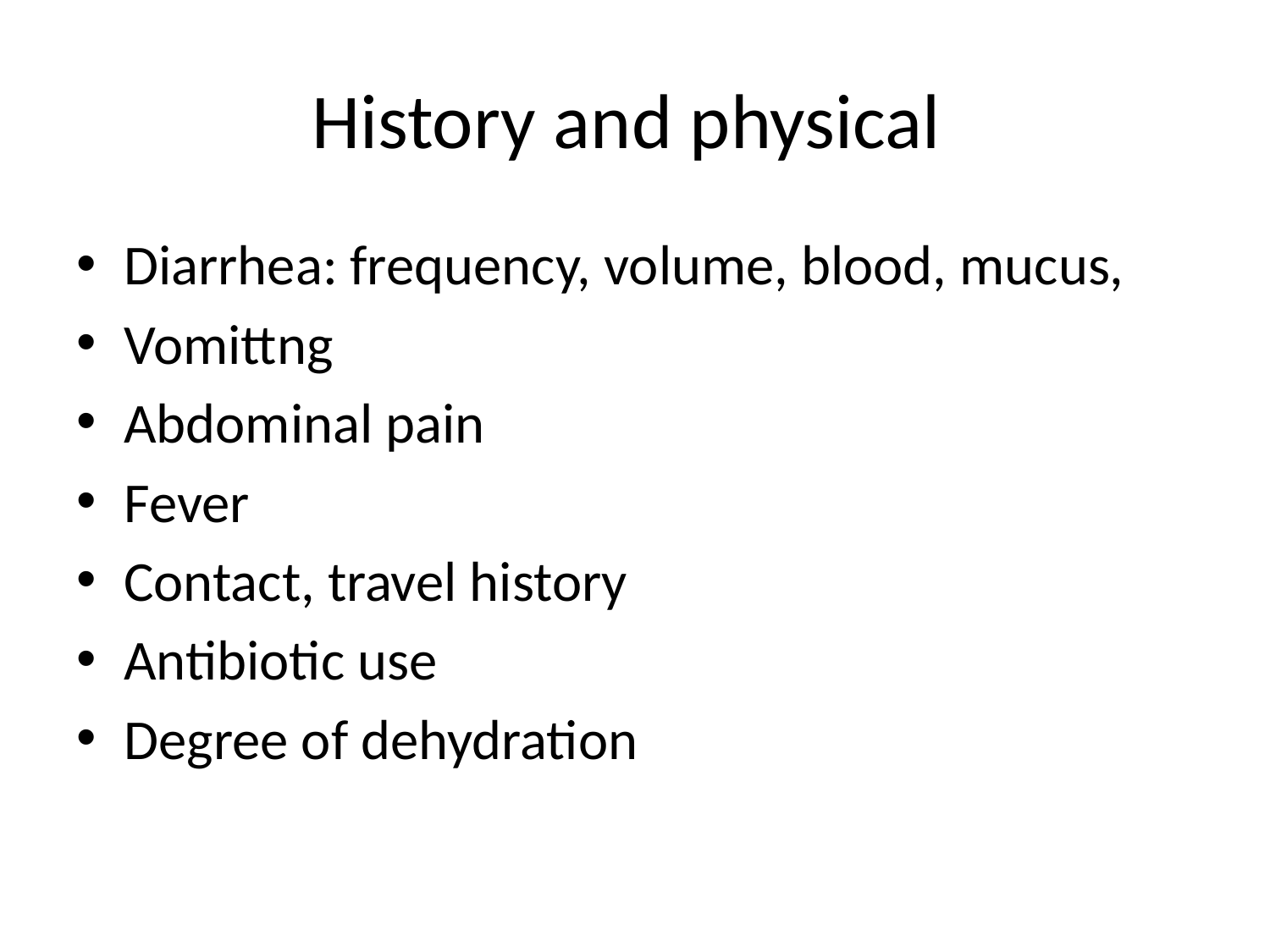

# History and physical
Diarrhea: frequency, volume, blood, mucus,
Vomittng
Abdominal pain
Fever
Contact, travel history
Antibiotic use
Degree of dehydration